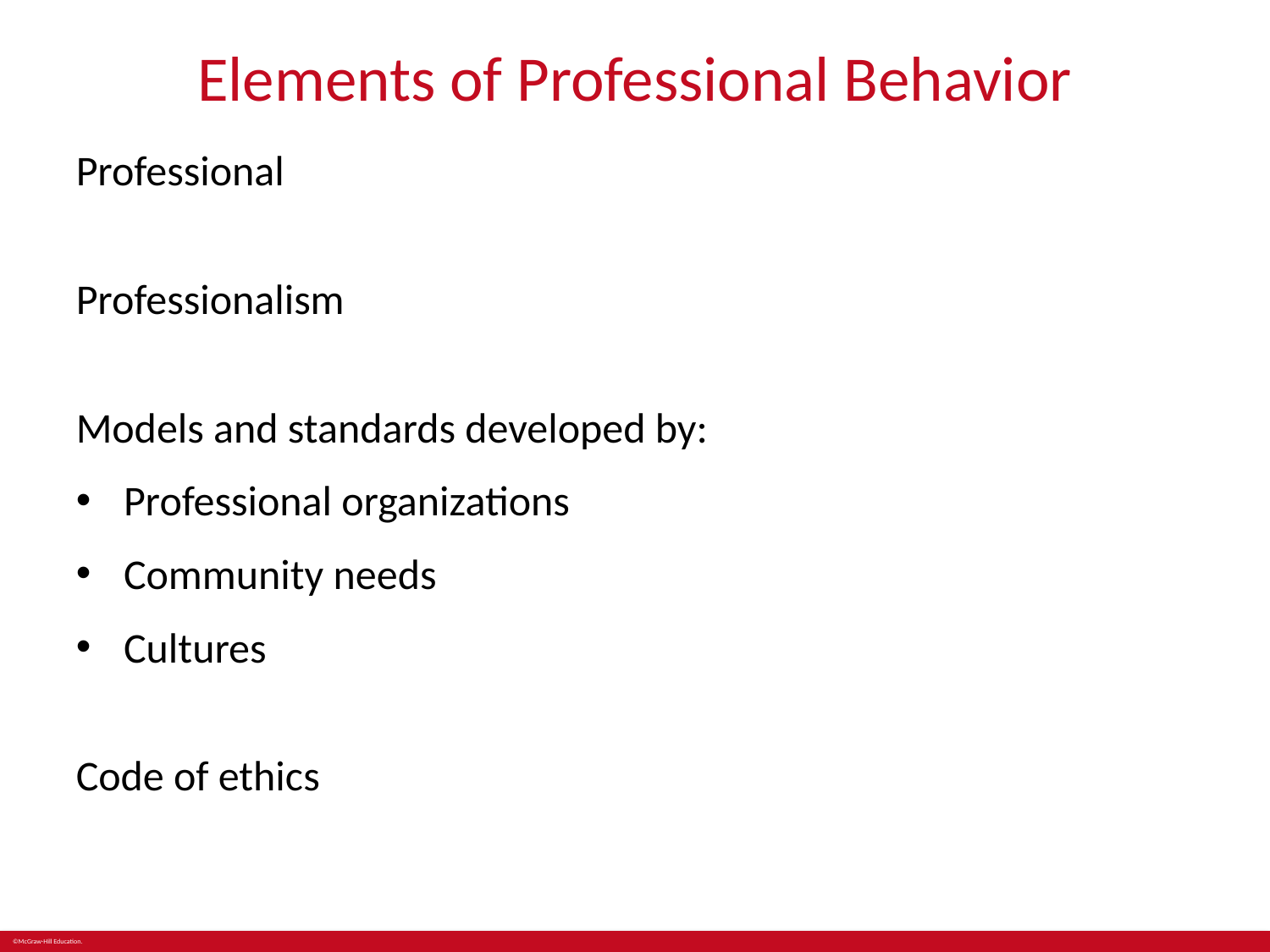

# Elements of Professional Behavior
Professional
Professionalism
Models and standards developed by:
Professional organizations
Community needs
Cultures
Code of ethics